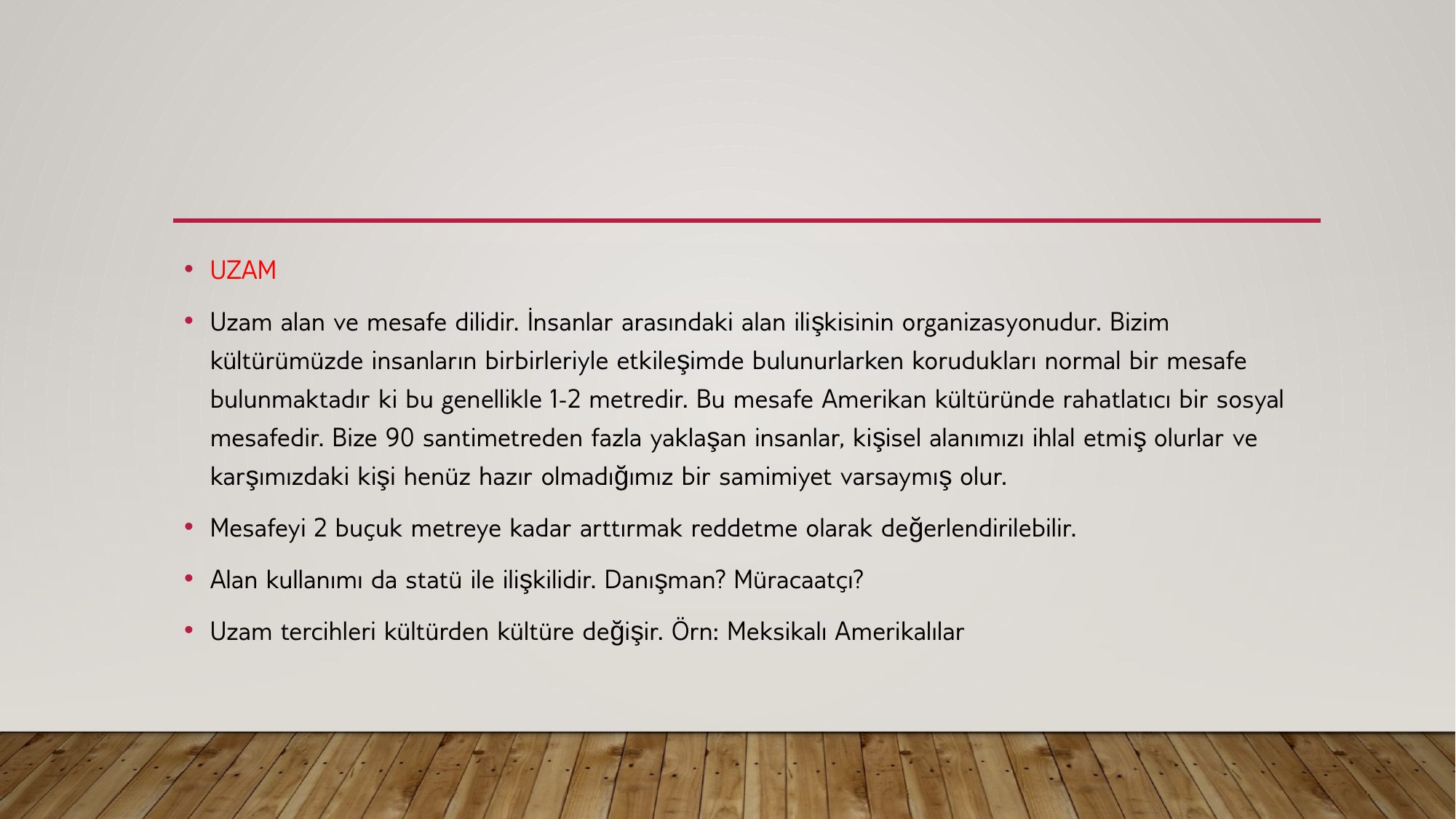

#
UZAM
Uzam alan ve mesafe dilidir. İnsanlar arasındaki alan ilişkisinin organizasyonudur. Bizim kültürümüzde insanların birbirleriyle etkileşimde bulunurlarken korudukları normal bir mesafe bulunmaktadır ki bu genellikle 1-2 metredir. Bu mesafe Amerikan kültüründe rahatlatıcı bir sosyal mesafedir. Bize 90 santimetreden fazla yaklaşan insanlar, kişisel alanımızı ihlal etmiş olurlar ve karşımızdaki kişi henüz hazır olmadığımız bir samimiyet varsaymış olur.
Mesafeyi 2 buçuk metreye kadar arttırmak reddetme olarak değerlendirilebilir.
Alan kullanımı da statü ile ilişkilidir. Danışman? Müracaatçı?
Uzam tercihleri kültürden kültüre değişir. Örn: Meksikalı Amerikalılar